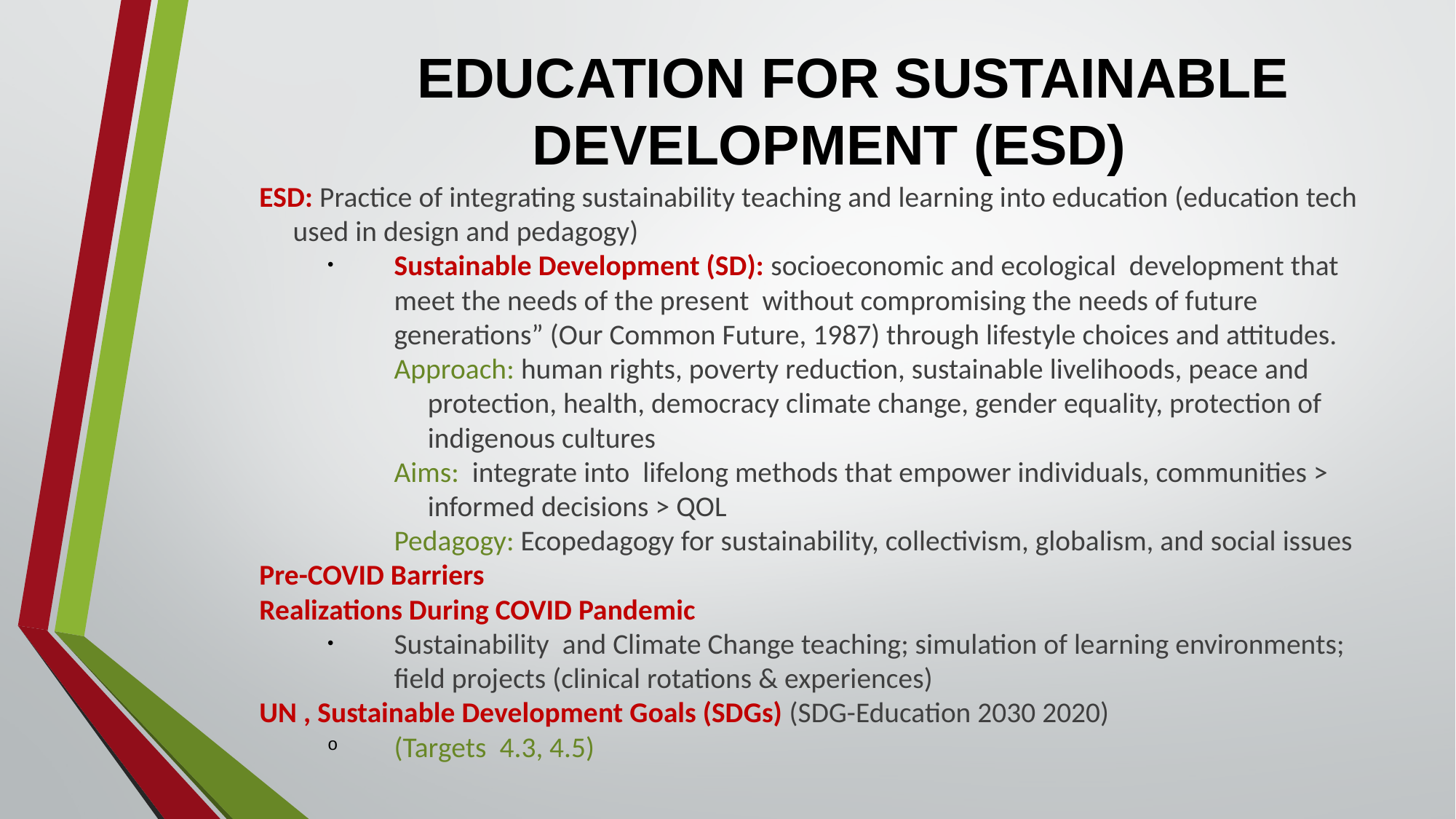

# EDUCATION FOR SUSTAINABLE DEVELOPMENT (ESD)
ESD: Practice of integrating sustainability teaching and learning into education (education tech used in design and pedagogy)
Sustainable Development (SD): socioeconomic and ecological  development that  meet the needs of the present  without compromising the needs of future generations” (Our Common Future, 1987) through lifestyle choices and attitudes.
Approach: human rights, poverty reduction, sustainable livelihoods, peace and protection, health, democracy climate change, gender equality, protection of indigenous cultures
Aims:  integrate into  lifelong methods that empower individuals, communities > informed decisions > QOL
Pedagogy: Ecopedagogy for sustainability, collectivism, globalism, and social issues
Pre-COVID Barriers
Realizations During COVID Pandemic
Sustainability  and Climate Change teaching; simulation of learning environments; field projects (clinical rotations & experiences)
UN , Sustainable Development Goals (SDGs) (SDG-Education 2030 2020)
(Targets  4.3, 4.5)